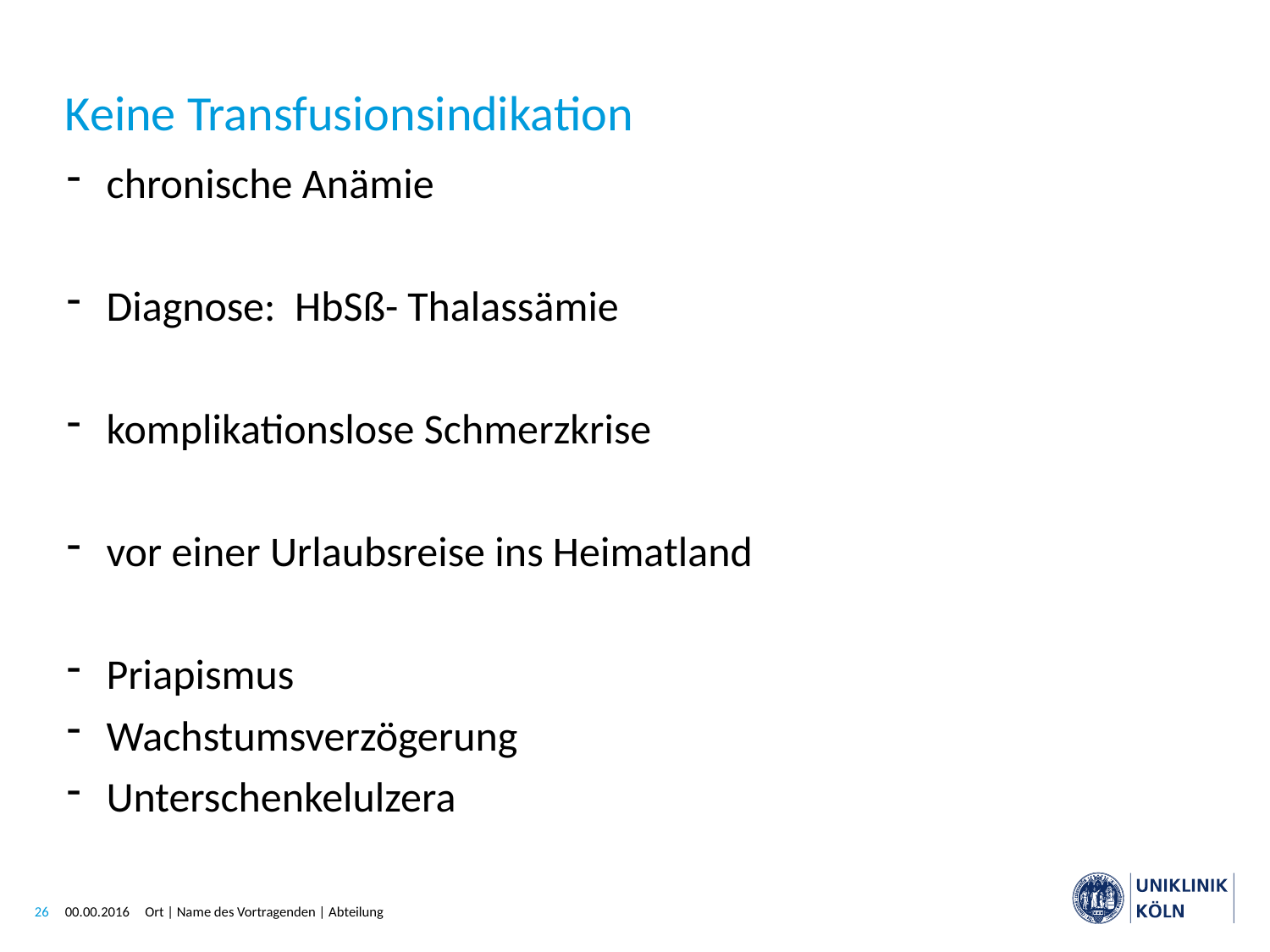

# Keine Transfusionsindikation
chronische Anämie

Diagnose:  HbSß- Thalassämie

komplikationslose Schmerzkrise

vor einer Urlaubsreise ins Heimatland

Priapismus
Wachstumsverzögerung
Unterschenkelulzera